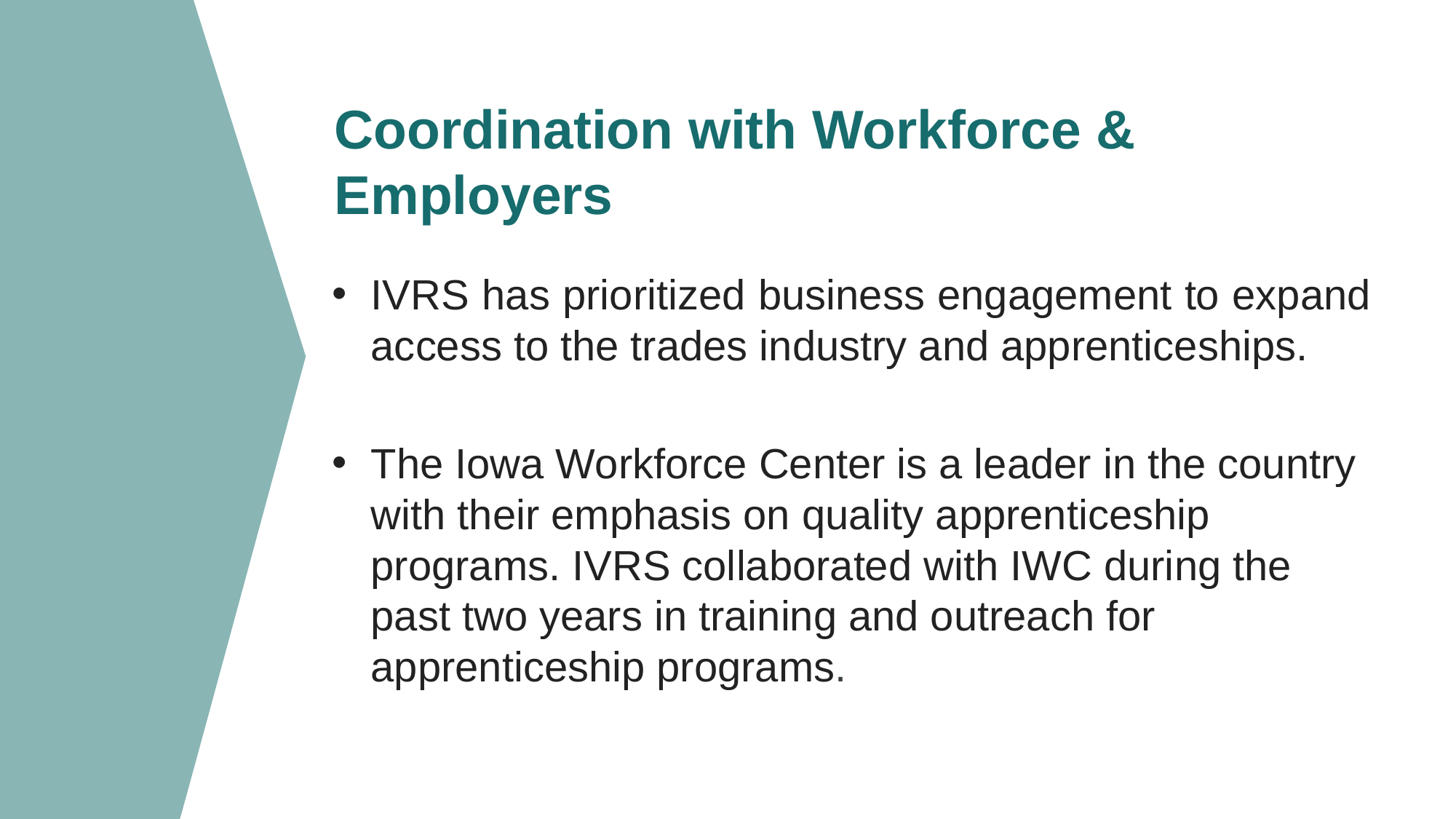

# Coordination with Workforce & Employers
IVRS has prioritized business engagement to expand access to the trades industry and apprenticeships.

The Iowa Workforce Center is a leader in the country with their emphasis on quality apprenticeship programs. IVRS collaborated with IWC during the past two years in training and outreach for apprenticeship programs.